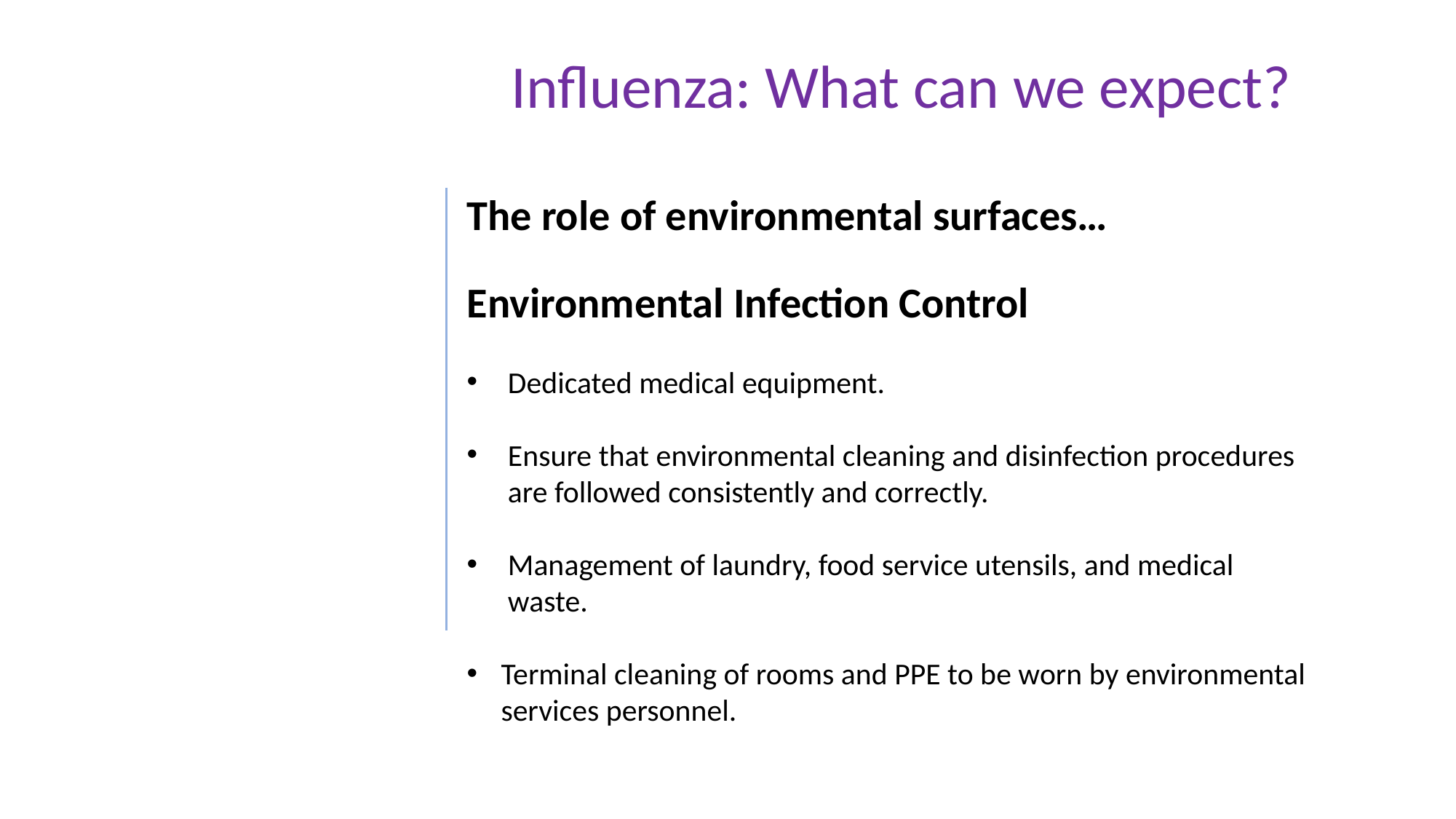

Influenza: What can we expect?
The role of environmental surfaces…

Environmental Infection Control

Dedicated medical equipment.

Ensure that environmental cleaning and disinfection procedures are followed consistently and correctly.

Management of laundry, food service utensils, and medical waste.

Terminal cleaning of rooms and PPE to be worn by environmental services personnel.
51